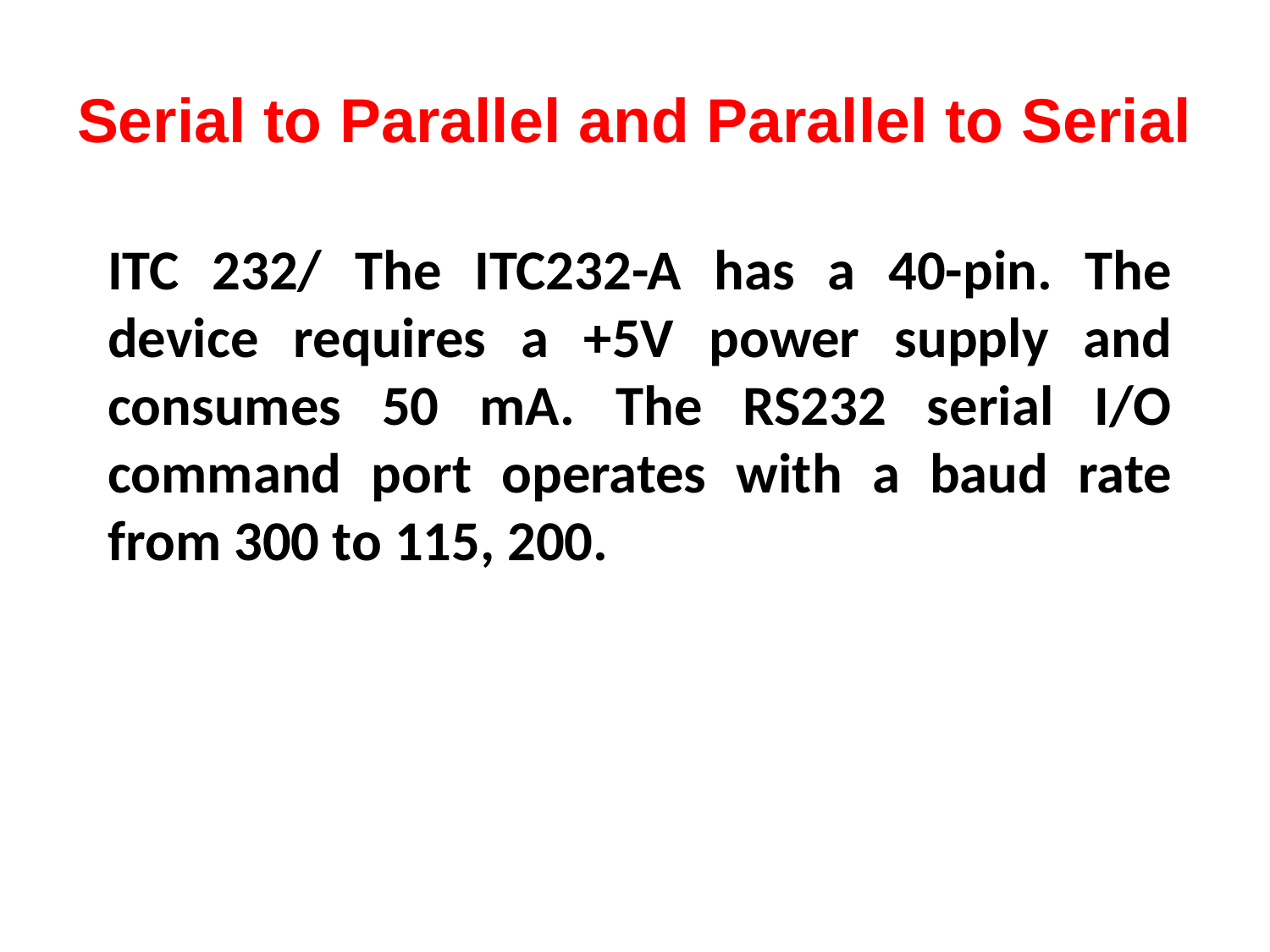

# Serial to Parallel and Parallel to Serial
ITC 232/ The ITC232-A has a 40-pin. The device requires a +5V power supply and consumes 50 mA. The RS232 serial I/O command port operates with a baud rate from 300 to 115, 200.